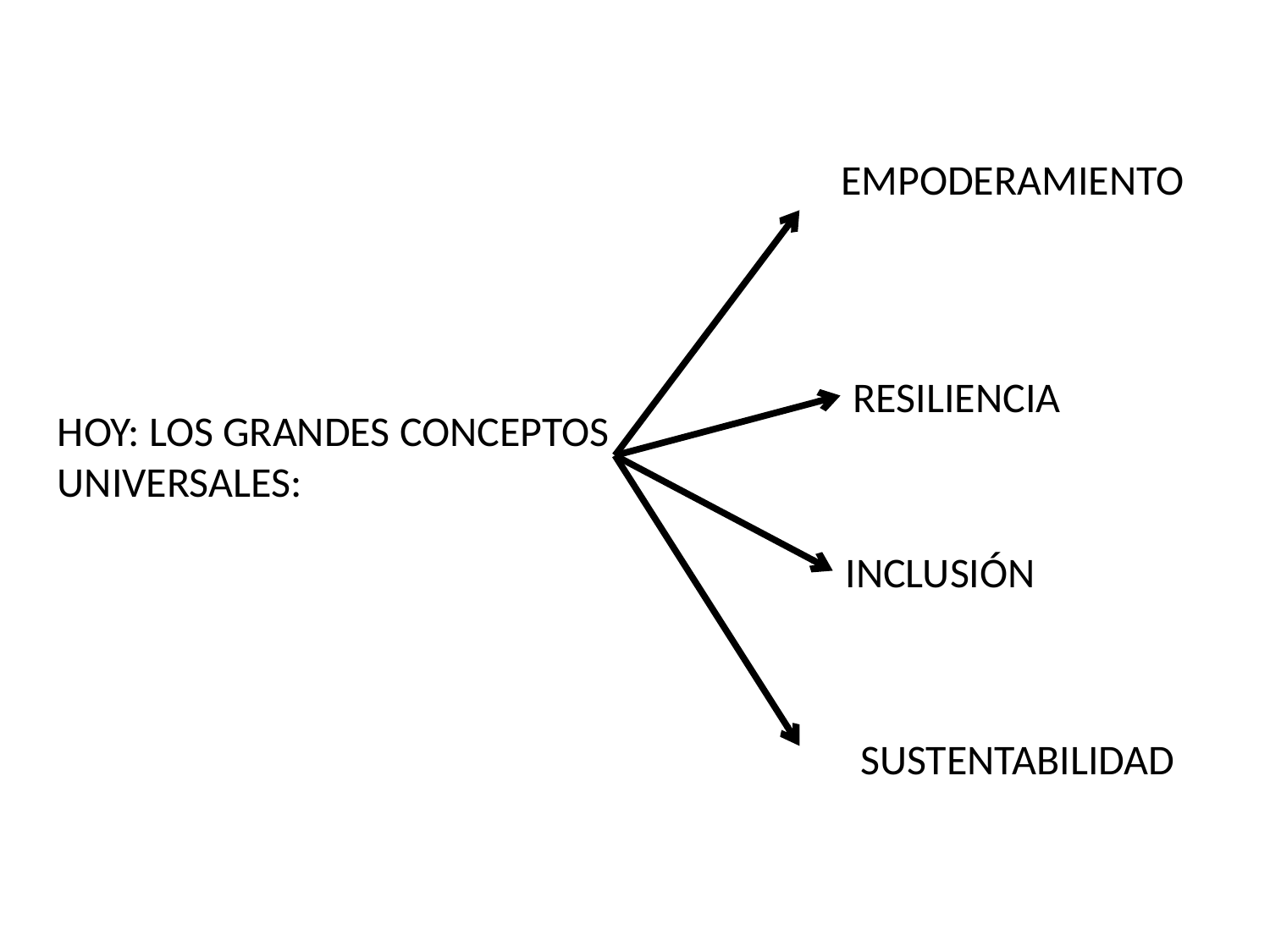

EMPODERAMIENTO
RESILIENCIA
HOY: LOS GRANDES CONCEPTOS UNIVERSALES:
INCLUSIÓN
SUSTENTABILIDAD